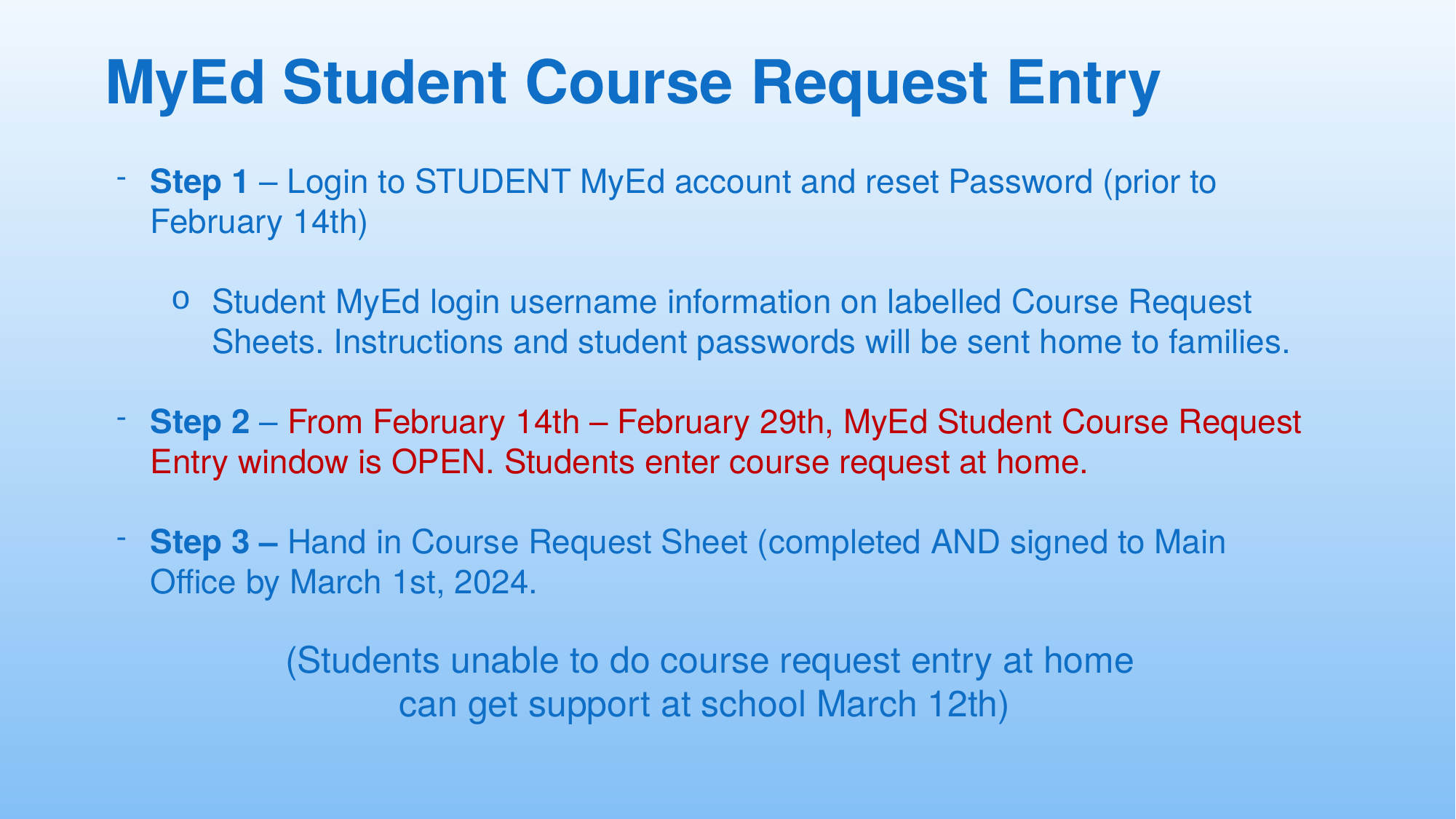

MyEd Student Course Request Entry
Step 1 – Login to STUDENT MyEd account and reset Password (prior to February 14th)

Student MyEd login username information on labelled Course Request Sheets. Instructions and student passwords will be sent home to families.

Step 2 – From February 14th – February 29th, MyEd Student Course Request Entry window is OPEN. Students enter course request at home.

Step 3 – Hand in Course Request Sheet (completed AND signed to Main Office by March 1st, 2024.

(Students unable to do course request entry at home
can get support at school March 12th)